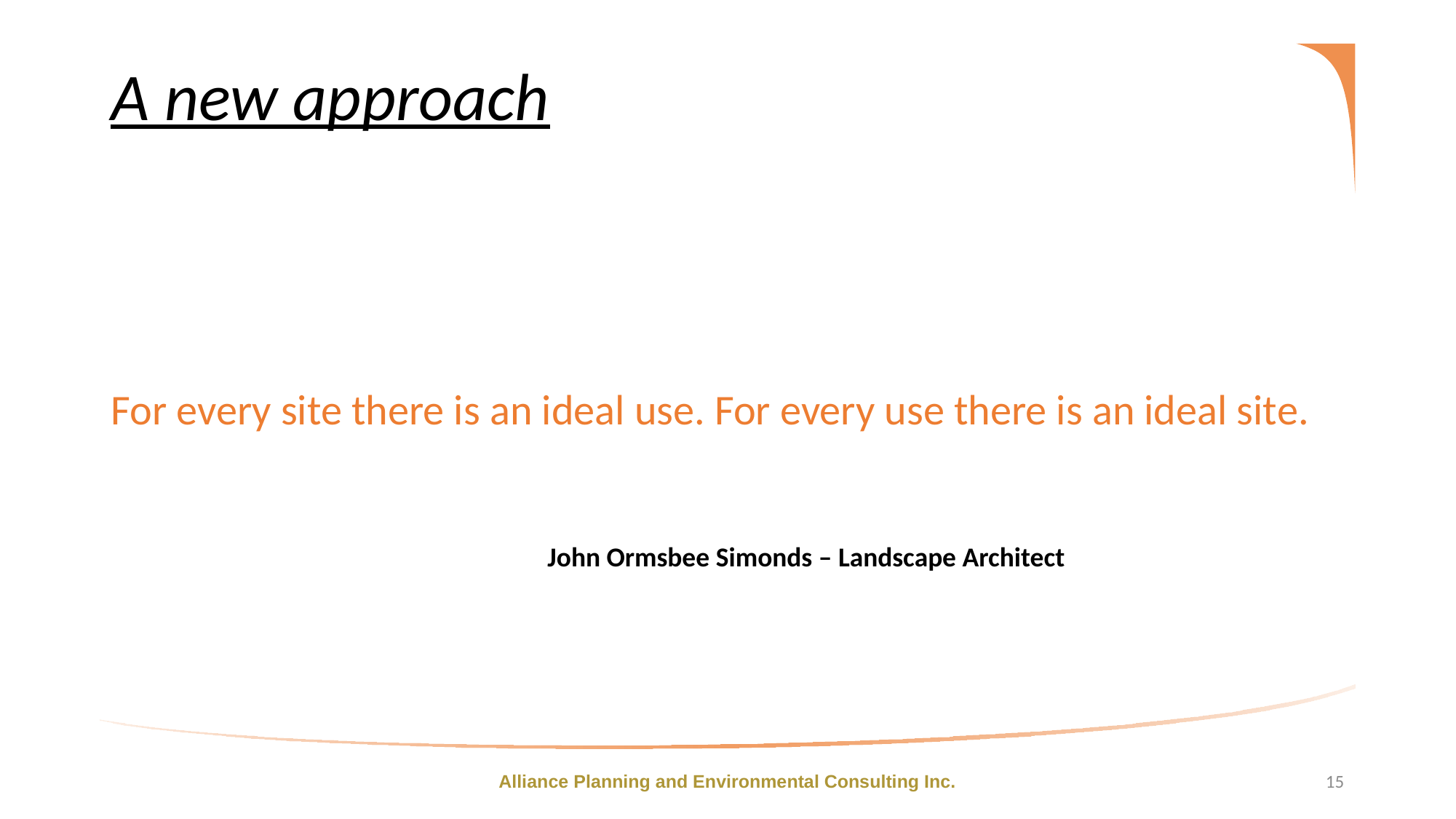

# A new approach

For every site there is an ideal use. For every use there is an ideal site.

John Ormsbee Simonds – Landscape Architect

Alliance Planning and Environmental Consulting Inc.
15